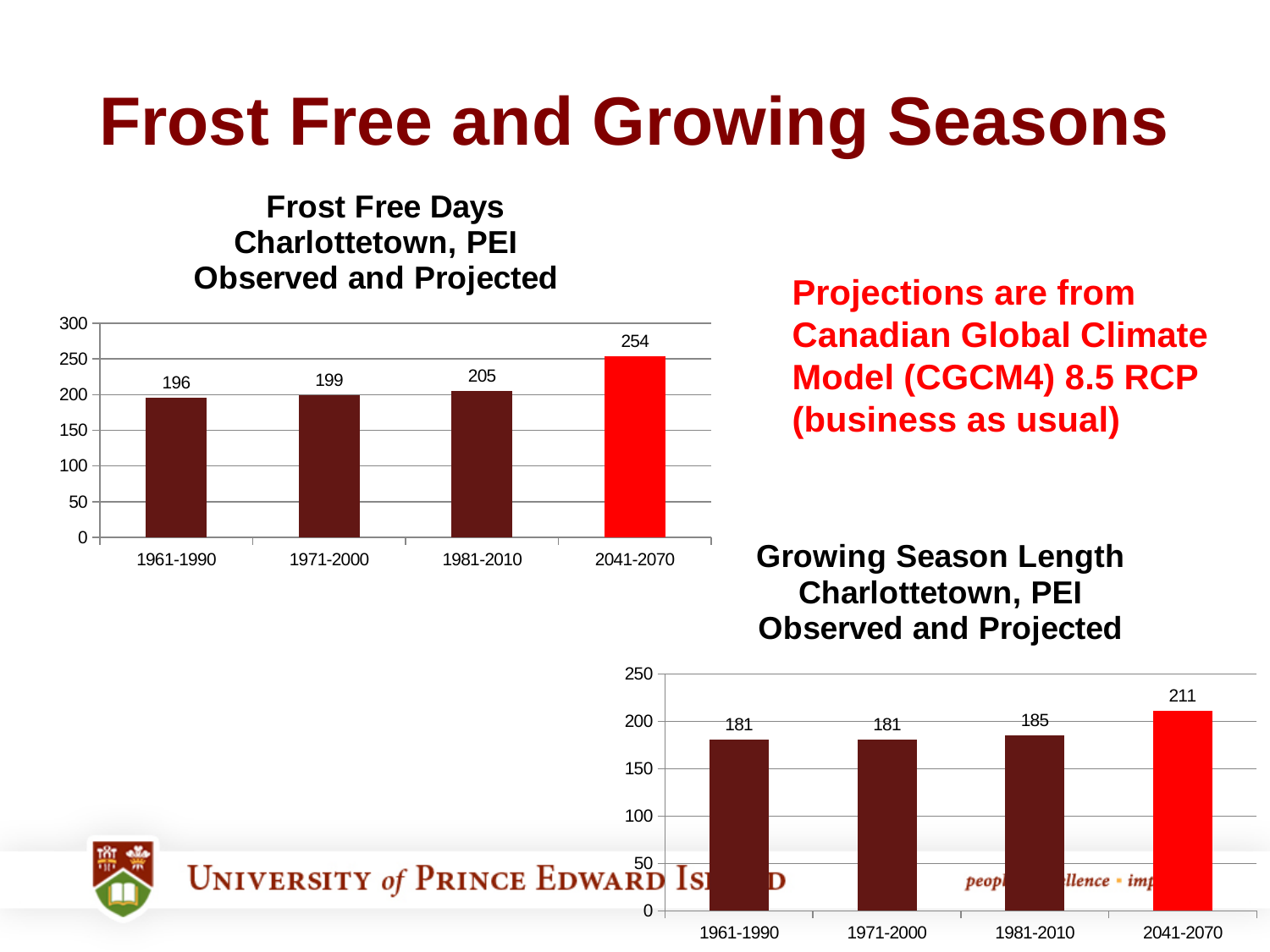

# Frost Free and Growing Seasons

### Chart: Frost Free Days
Charlottetown, PEI
Observed and Projected

| Category |  |
|---|---|
| 1961-1990 | 196.0 |
| 1971-2000 | 199.0 |
| 1981-2010 | 205.0 |
| 2041-2070 | 254.0 |
Projections are from
Canadian Global Climate Model (CGCM4) 8.5 RCP
(business as usual)

### Chart: Growing Season Length
Charlottetown, PEI
Observed and Projected

| Category |  |
|---|---|
| 1961-1990 | 181.0 |
| 1971-2000 | 181.0 |
| 1981-2010 | 185.0 |
| 2041-2070 | 211.0 |